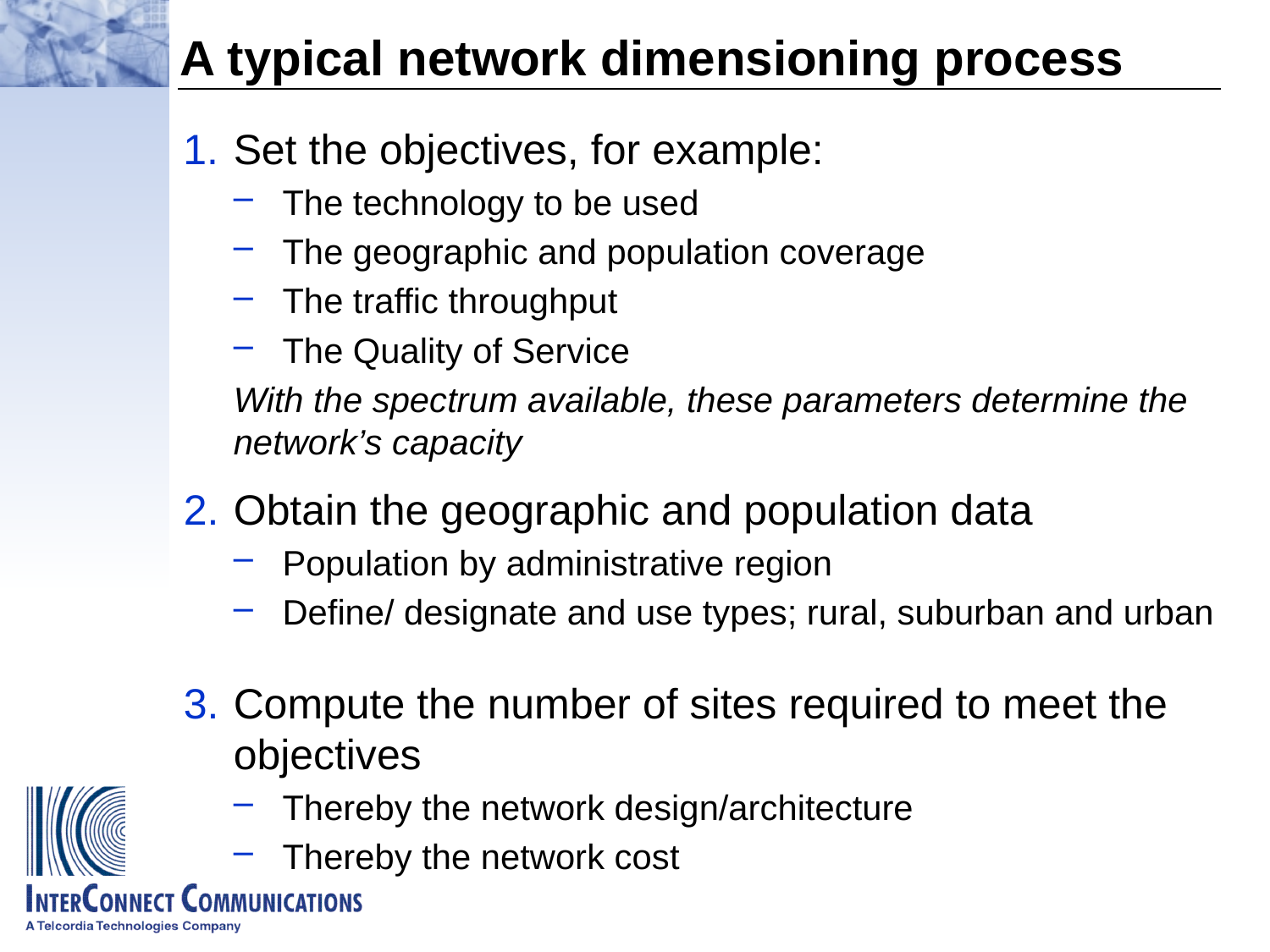

# A typical network dimensioning process
Set the objectives, for example:
The technology to be used
The geographic and population coverage
The traffic throughput
The Quality of Service
With the spectrum available, these parameters determine the network’s capacity

Obtain the geographic and population data
Population by administrative region
Define/ designate and use types; rural, suburban and urban

Compute the number of sites required to meet the objectives
Thereby the network design/architecture
Thereby the network cost